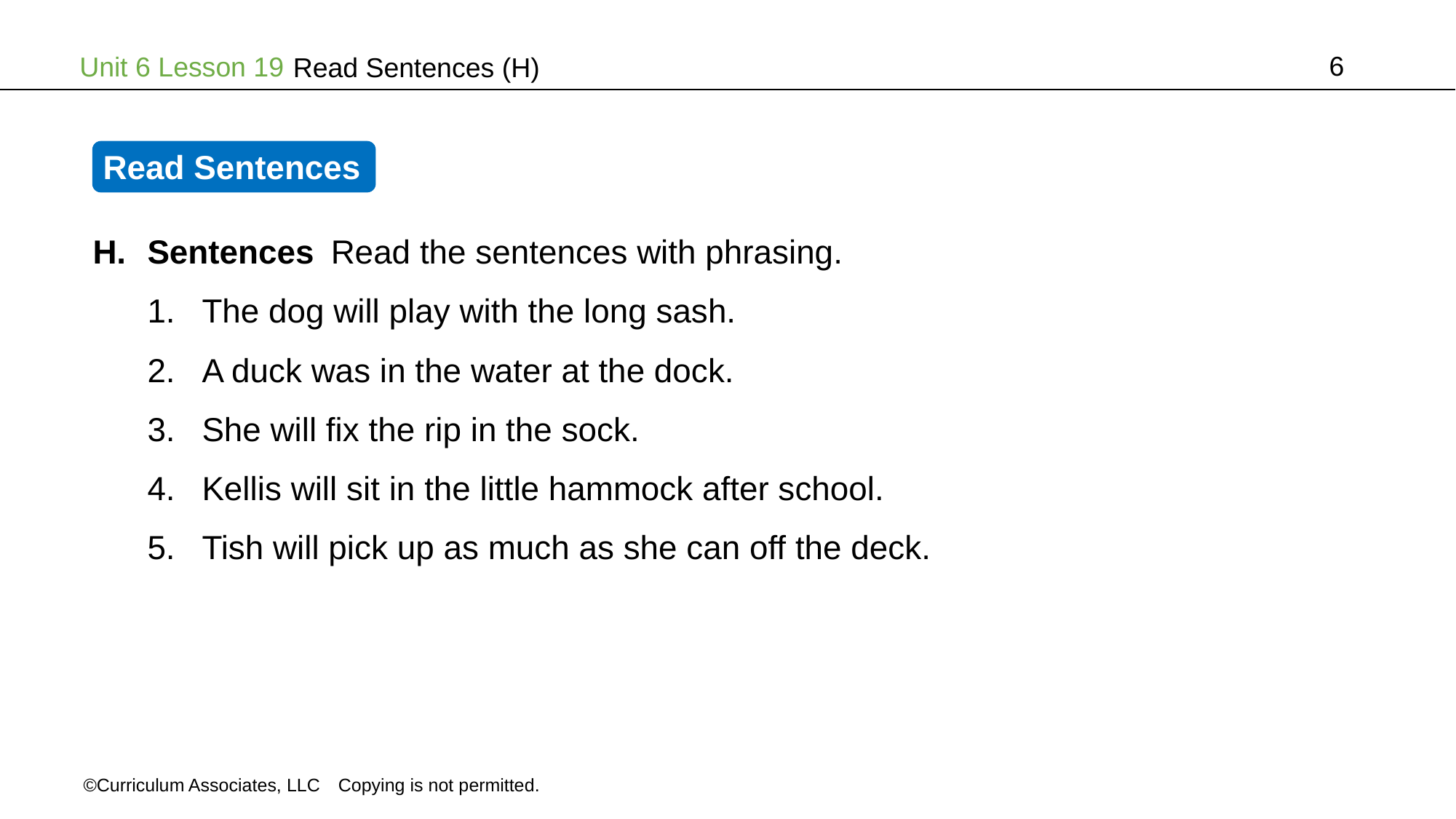

6
Read Sentences (H)

Read Sentences

Sentences Read the sentences with phrasing.
The dog will play with the long sash.
A duck was in the water at the dock.
She will fix the rip in the sock.
Kellis will sit in the little hammock after school.
Tish will pick up as much as she can off the deck.